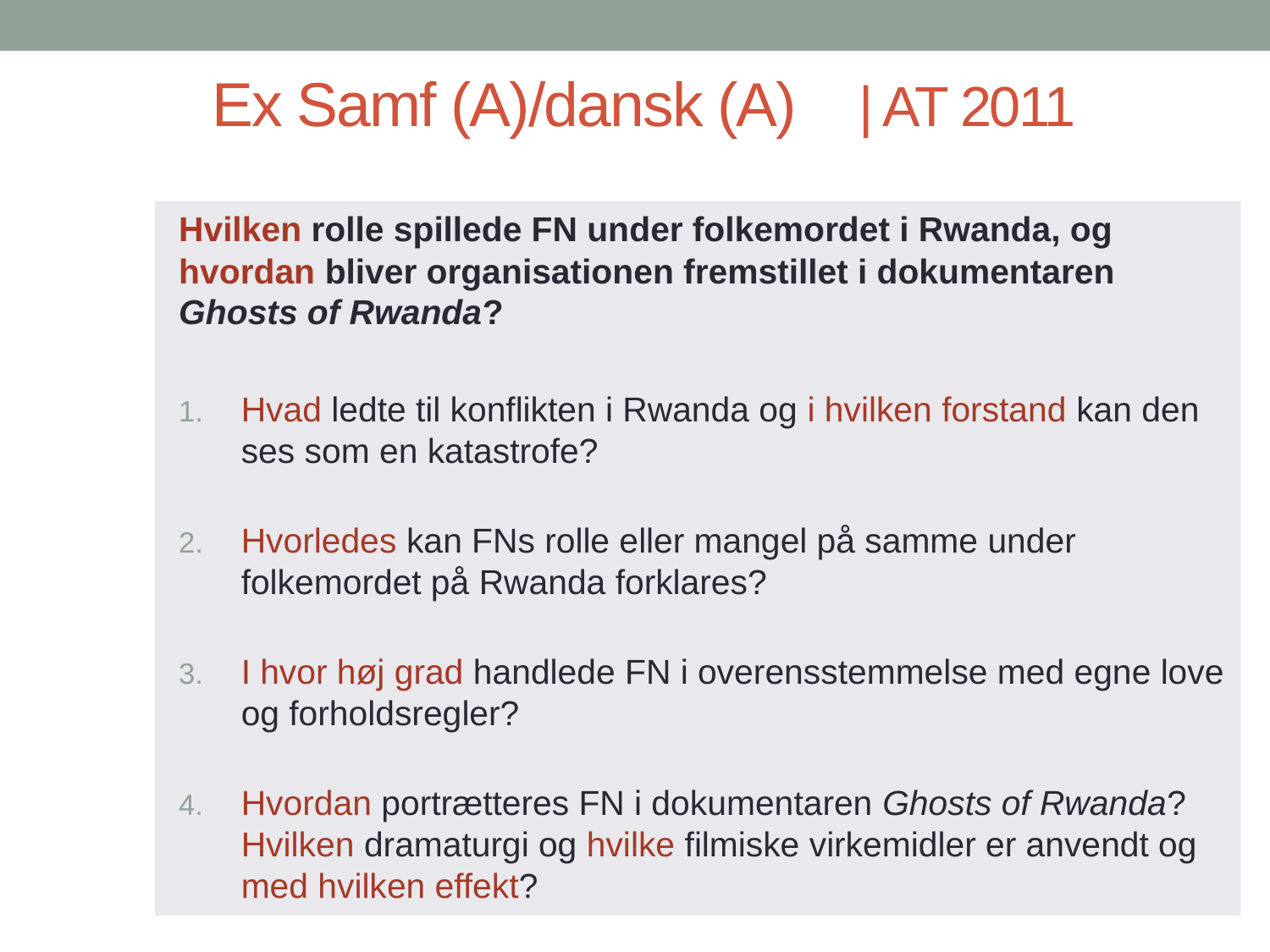

# Ex Samf (A)/dansk (A)    | AT 2011
Hvilken rolle spillede FN under folkemordet i Rwanda, og hvordan bliver organisationen fremstillet i dokumentaren Ghosts of Rwanda?

Hvad ledte til konflikten i Rwanda og i hvilken forstand kan den ses som en katastrofe?
Hvorledes kan FNs rolle eller mangel på samme under folkemordet på Rwanda forklares?
I hvor høj grad handlede FN i overensstemmelse med egne love og forholdsregler?
Hvordan portrætteres FN i dokumentaren Ghosts of Rwanda? Hvilken dramaturgi og hvilke filmiske virkemidler er anvendt og med hvilken effekt?